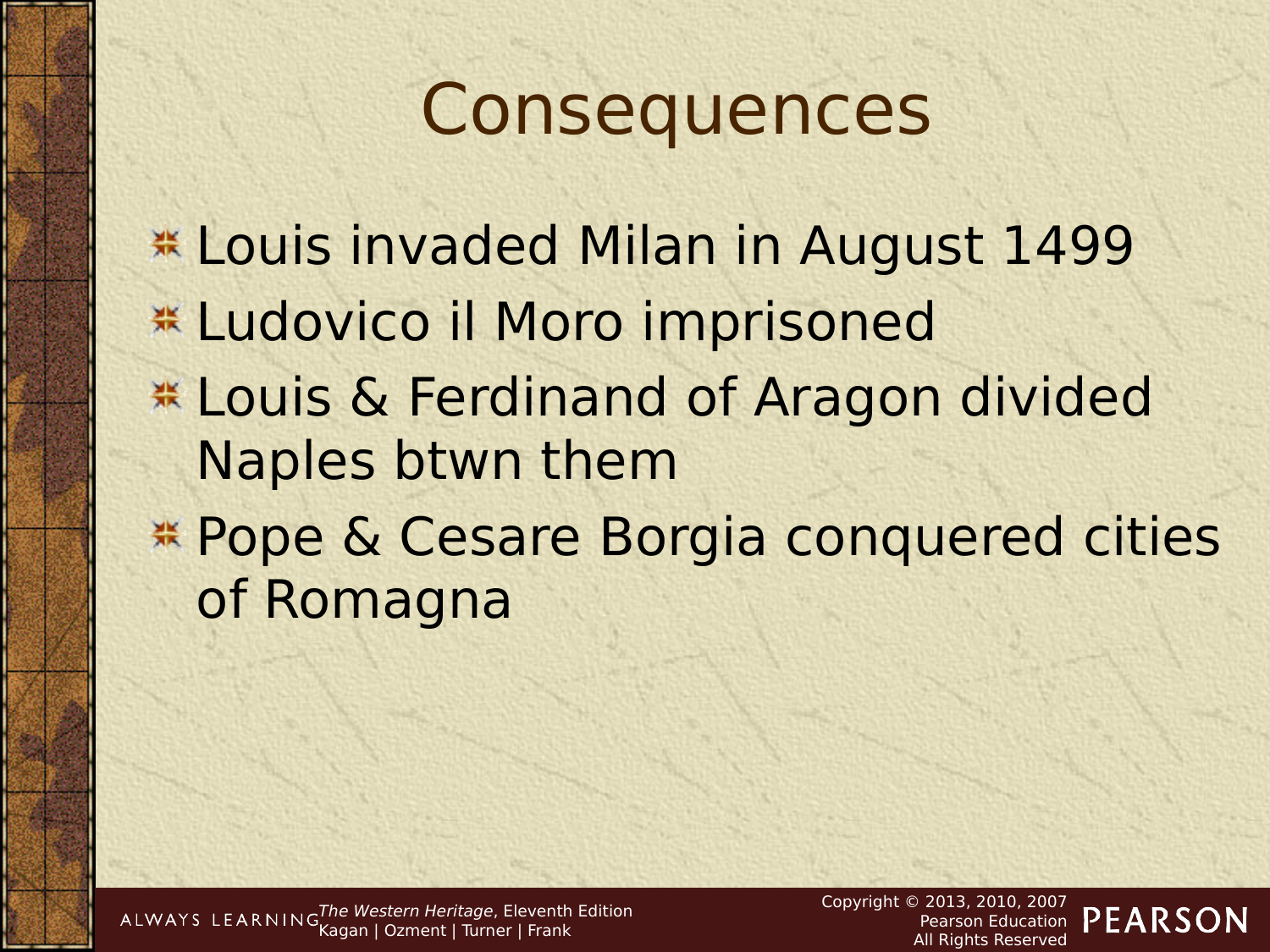

Consequences
Louis invaded Milan in August 1499
Ludovico il Moro imprisoned
Louis & Ferdinand of Aragon divided Naples btwn them
Pope & Cesare Borgia conquered cities of Romagna